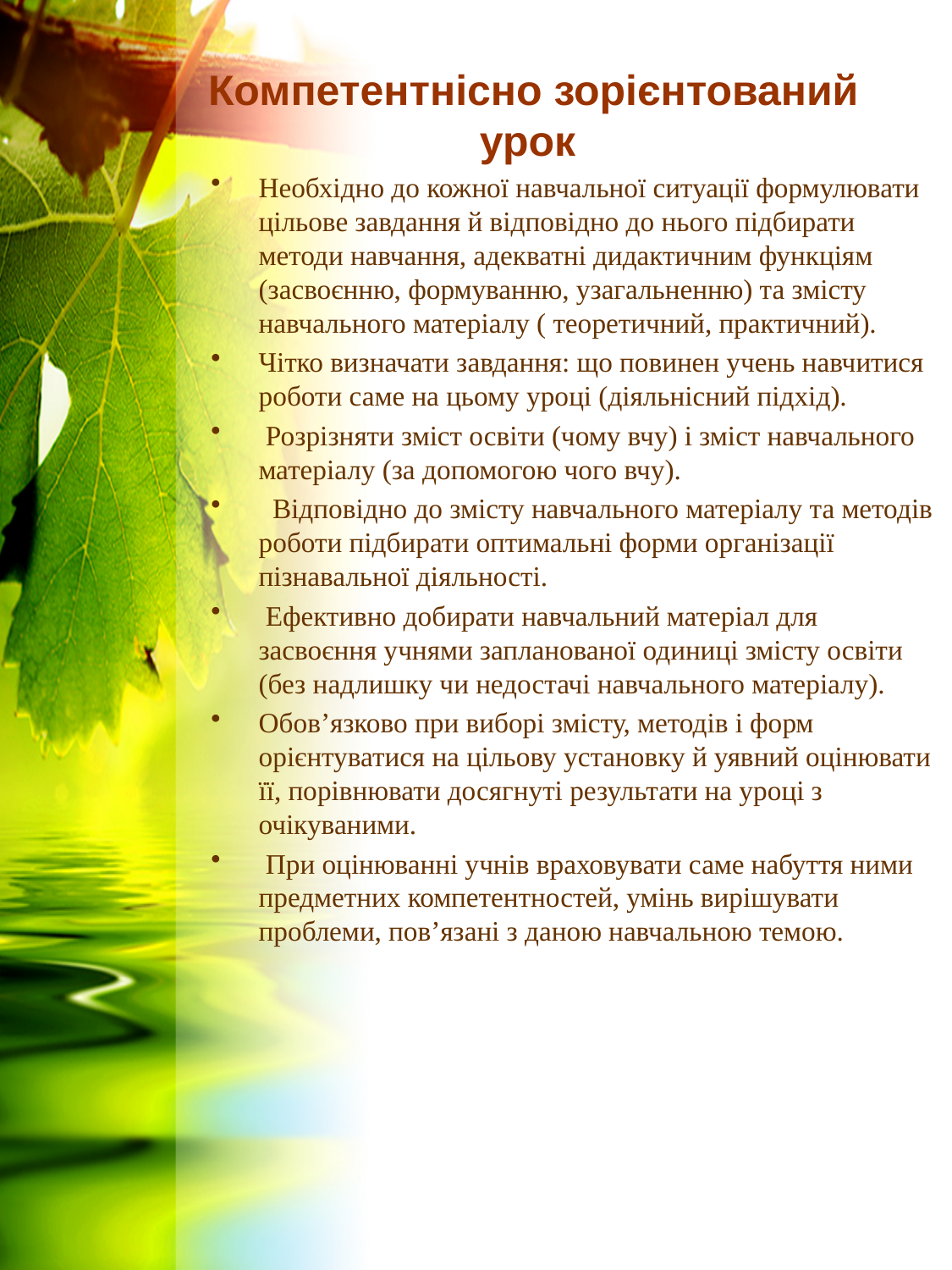

Необхідно до кожної навчальної ситуації формулювати цільове завдання й відповідно до нього підбирати методи навчання, адекватні дидактичним функціям (засвоєнню, формуванню, узагальненню) та змісту навчального матеріалу ( теоретичний, практичний).
Чітко визначати завдання: що повинен учень навчитися роботи саме на цьому уроці (діяльнісний підхід).
 Розрізняти зміст освіти (чому вчу) і зміст навчального матеріалу (за допомогою чого вчу).
  Відповідно до змісту навчального матеріалу та методів роботи підбирати оптимальні форми організації  пізнавальної діяльності.
 Ефективно добирати навчальний матеріал для засвоєння учнями запланованої одиниці змісту освіти (без надлишку чи недостачі навчального матеріалу).
Обов’язково при виборі змісту, методів і форм орієнтуватися на цільову установку й уявний оцінювати її, порівнювати досягнуті результати на уроці з очікуваними.
 При оцінюванні учнів враховувати саме набуття ними предметних компетентностей, умінь вирішувати проблеми, пов’язані з даною навчальною темою.
# Компетентнісно зорієнтований урок